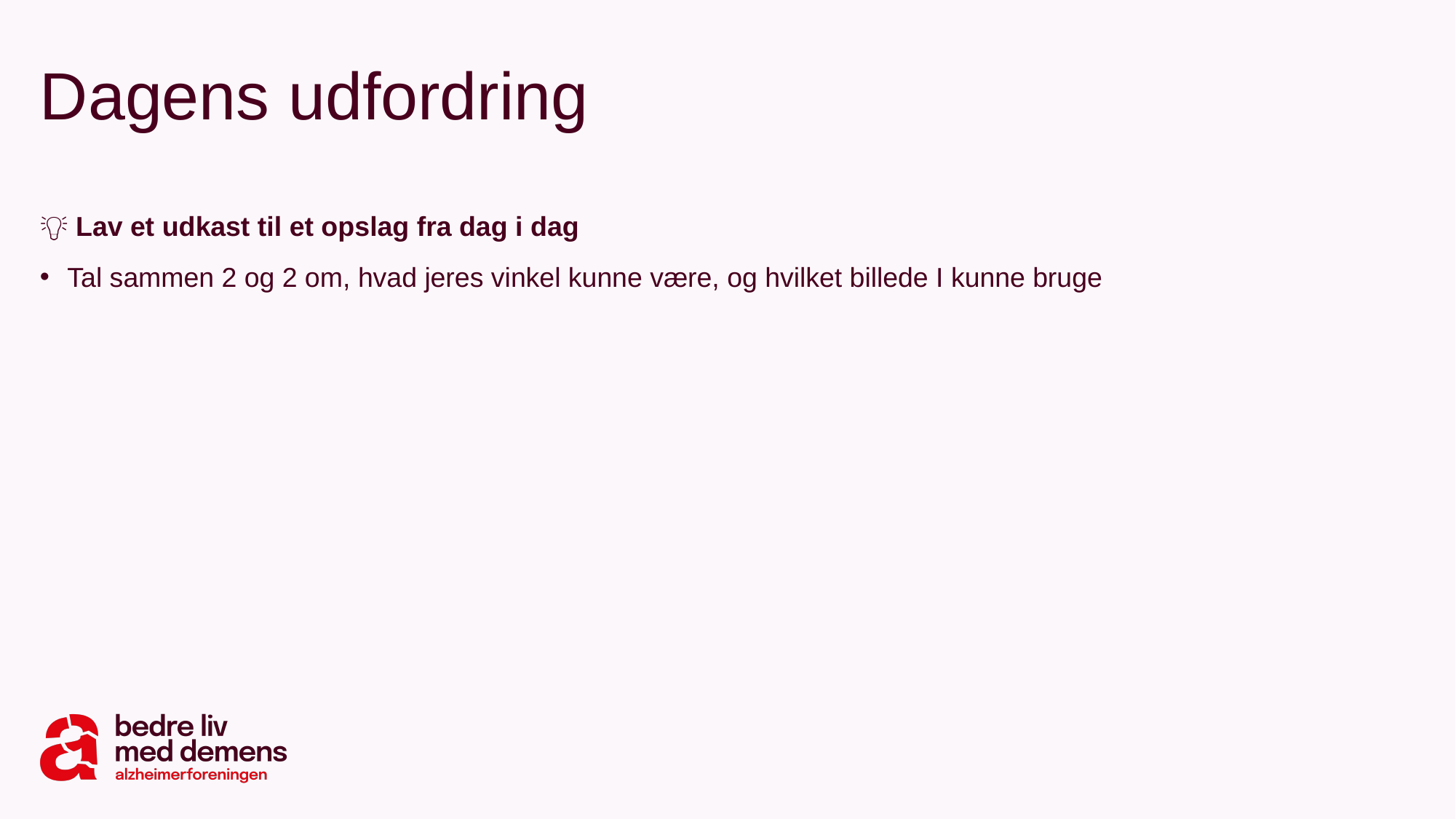

# Dagens udfordring
💡 Lav et udkast til et opslag fra dag i dag
Tal sammen 2 og 2 om, hvad jeres vinkel kunne være, og hvilket billede I kunne bruge